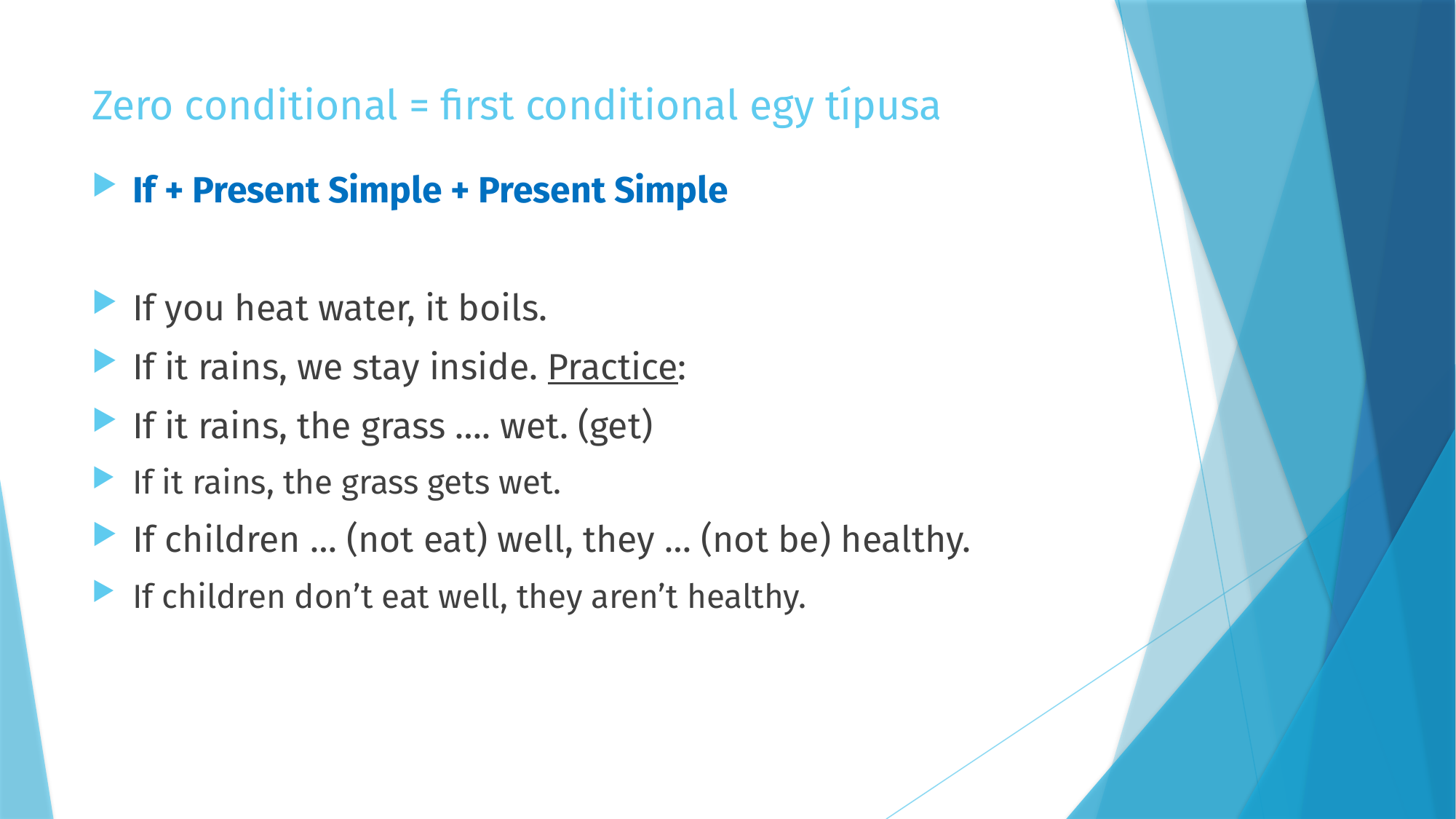

# Zero conditional = first conditional egy típusa
If + Present Simple + Present Simple

If you heat water, it boils.
If it rains, we stay inside. Practice:
If it rains, the grass …. wet. (get)
If it rains, the grass gets wet.
If children … (not eat) well, they … (not be) healthy.
If children don’t eat well, they aren’t healthy.